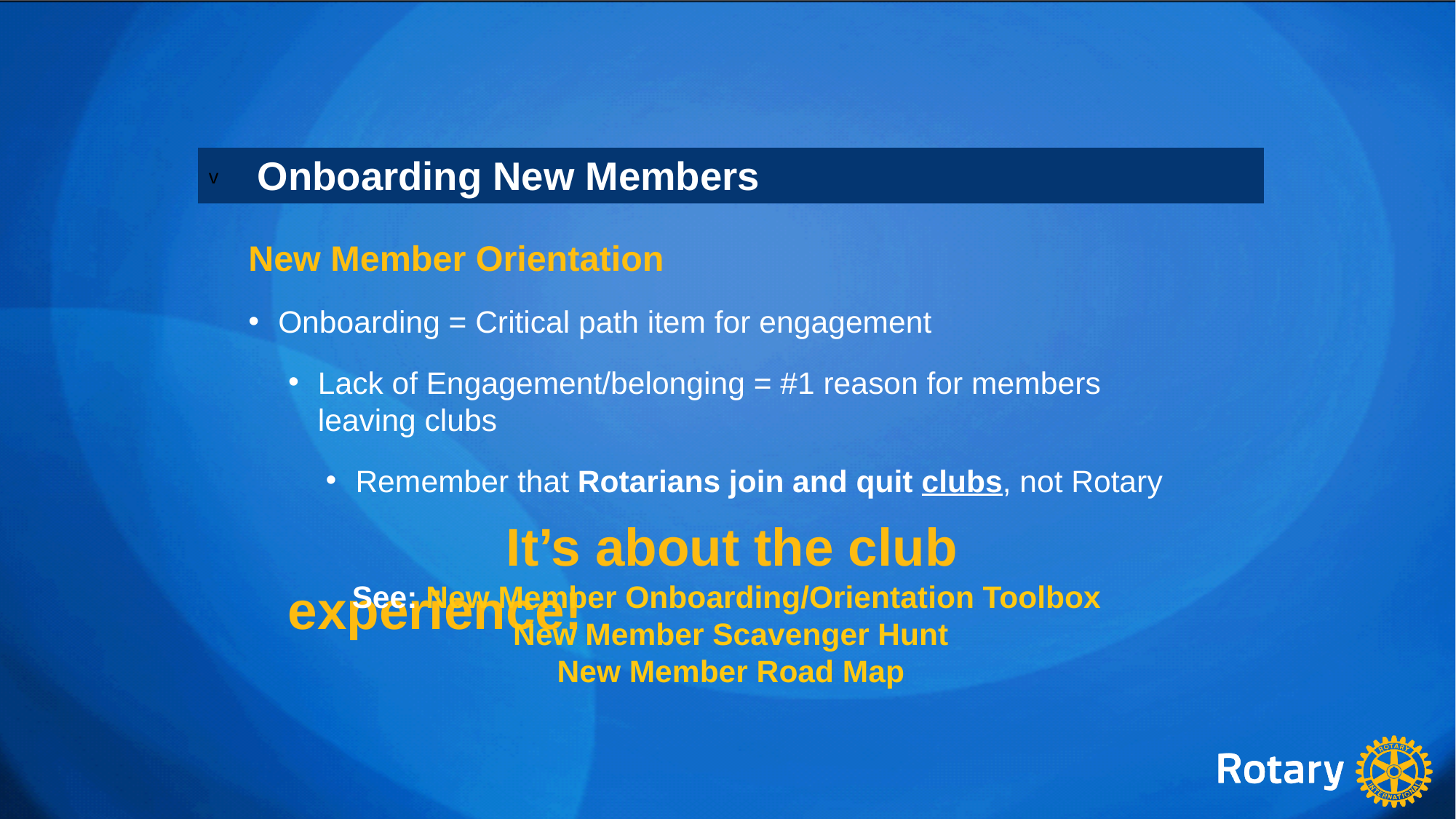

v
Onboarding New Members

New Member Orientation

Onboarding = Critical path item for engagement

Lack of Engagement/belonging = #1 reason for members leaving clubs

Remember that Rotarians join and quit clubs, not Rotary

		It’s about the club experience!

See: New Member Onboarding/Orientation Toolbox
New Member Scavenger Hunt
New Member Road Map